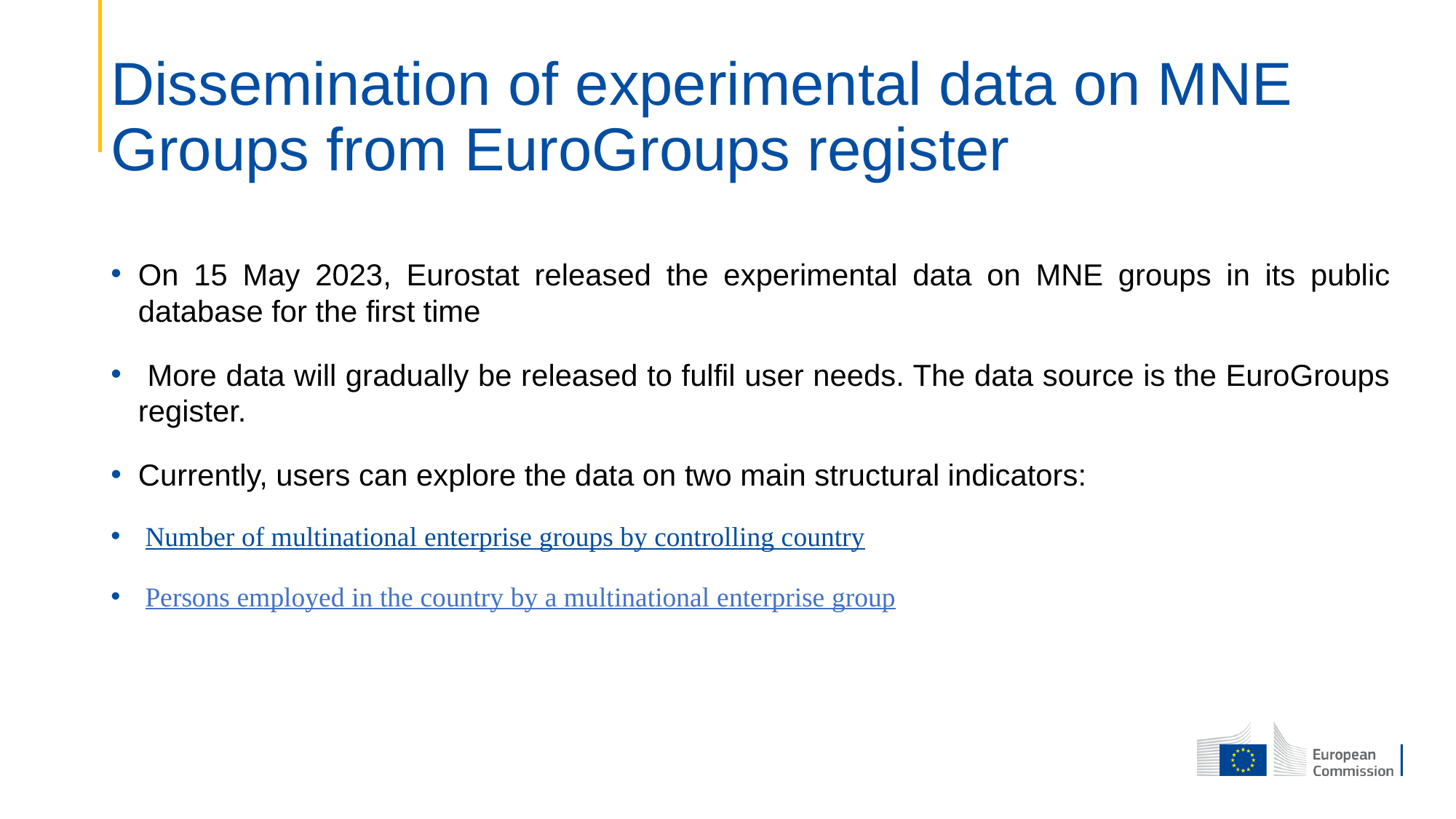

# Dissemination of experimental data on MNE Groups from EuroGroups register
On 15 May 2023, Eurostat released the experimental data on MNE groups in its public database for the first time
 More data will gradually be released to fulfil user needs. The data source is the EuroGroups register.
Currently, users can explore the data on two main structural indicators:
 ​Number of multinational enterprise groups by controlling country
 Persons employed in the country by a multinational enterprise group